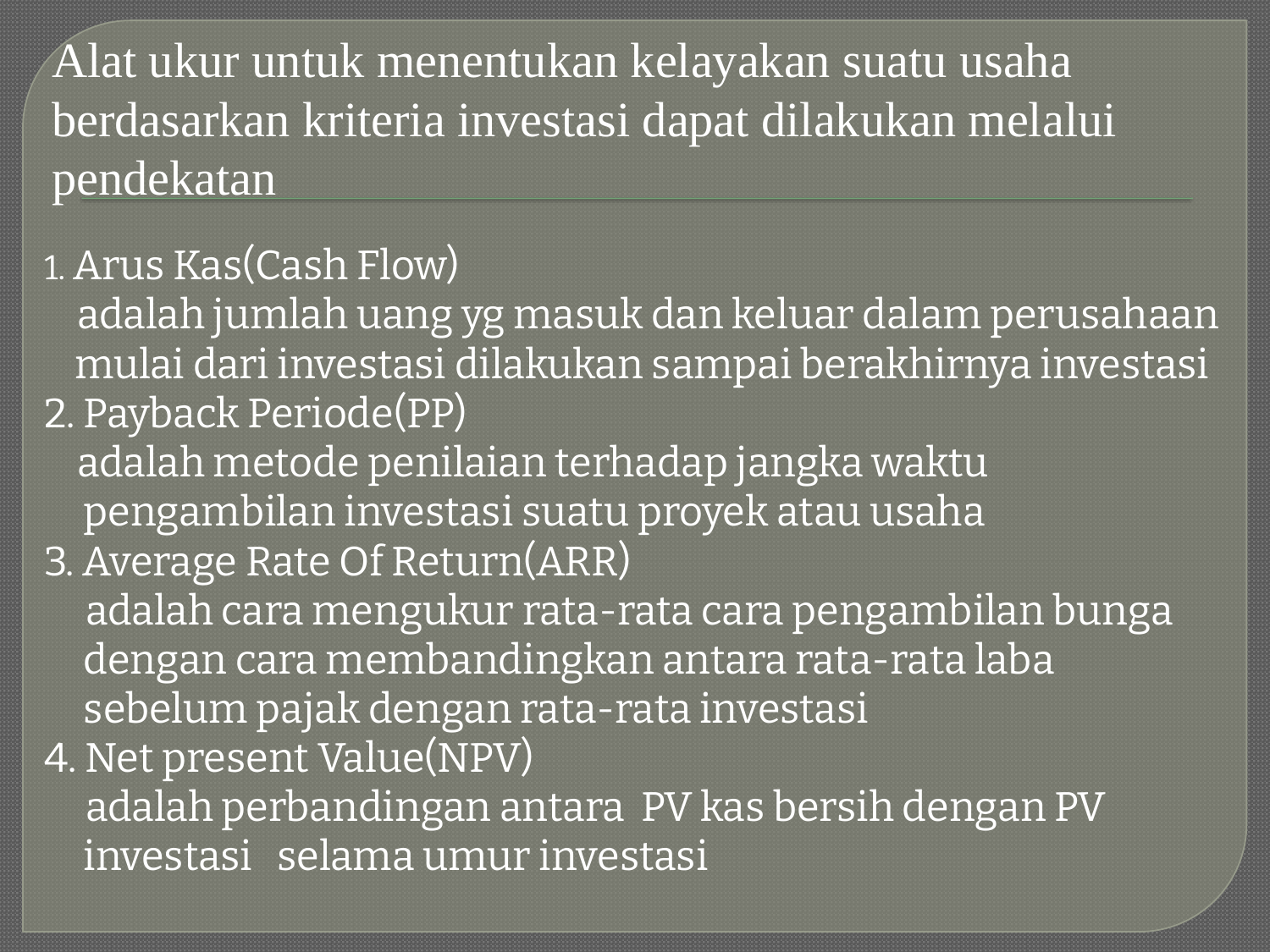

# Alat ukur untuk menentukan kelayakan suatu usaha berdasarkan kriteria investasi dapat dilakukan melalui pendekatan
1. Arus Kas(Cash Flow)
    adalah jumlah uang yg masuk dan keluar dalam perusahaan mulai dari investasi dilakukan sampai berakhirnya investasi
2. Payback Periode(PP)
    adalah metode penilaian terhadap jangka waktu pengambilan investasi suatu proyek atau usaha
3. Average Rate Of Return(ARR)
     adalah cara mengukur rata-rata cara pengambilan bunga dengan cara membandingkan antara rata-rata laba sebelum pajak dengan rata-rata investasi
4. Net present Value(NPV)
     adalah perbandingan antara  PV kas bersih dengan PV investasi   selama umur investasi